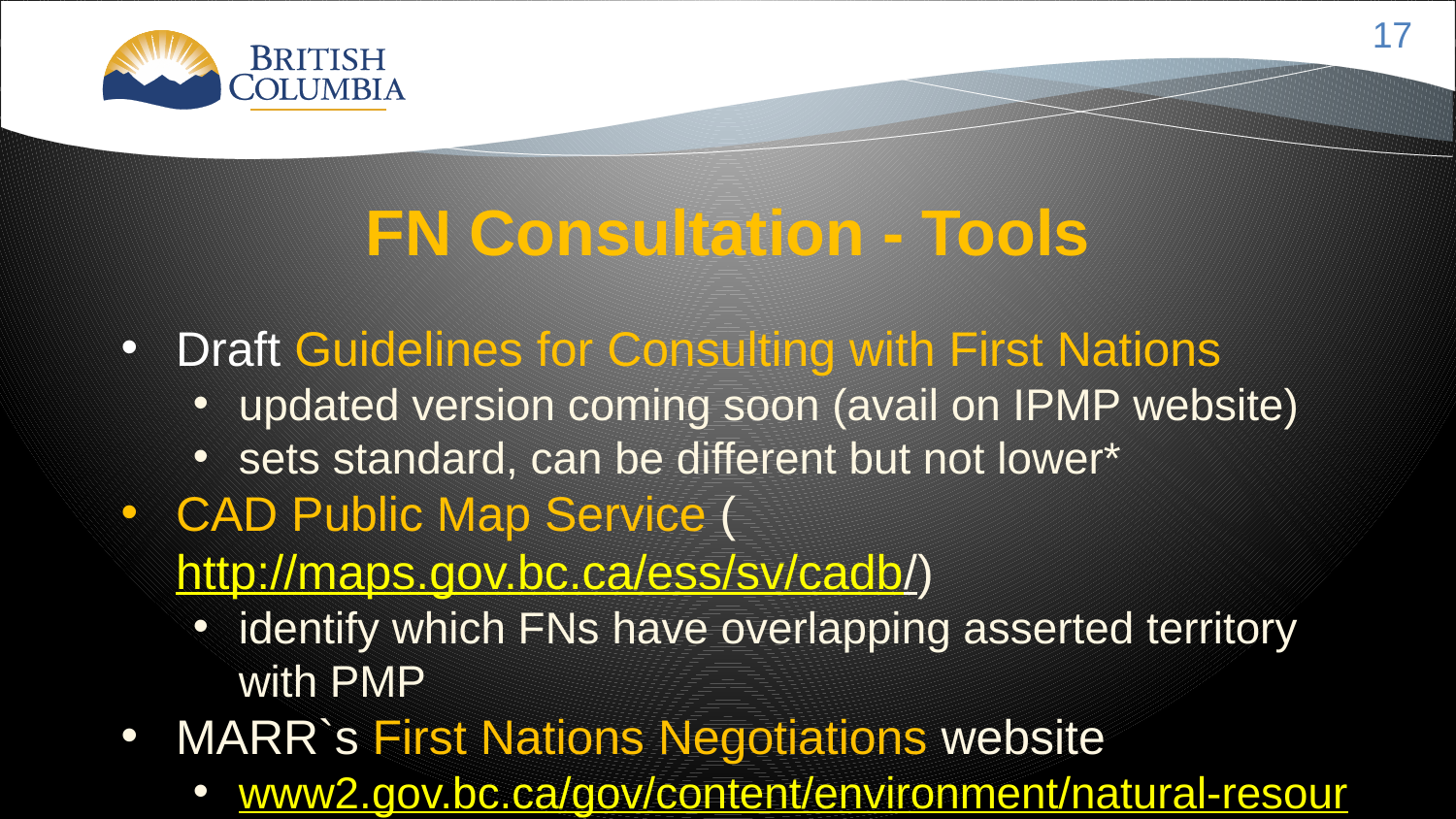

# FN Consultation - Tools
Draft Guidelines for Consulting with First Nations
updated version coming soon (avail on IPMP website)
sets standard, can be different but not lower*
CAD Public Map Service (http://maps.gov.bc.ca/ess/sv/cadb/)
identify which FNs have overlapping asserted territory with PMP
MARR`s First Nations Negotiations website
www2.gov.bc.ca/gov/content/environment/natural-resource-stewardship/consulting-with-first-nations/first-nations-negotiations